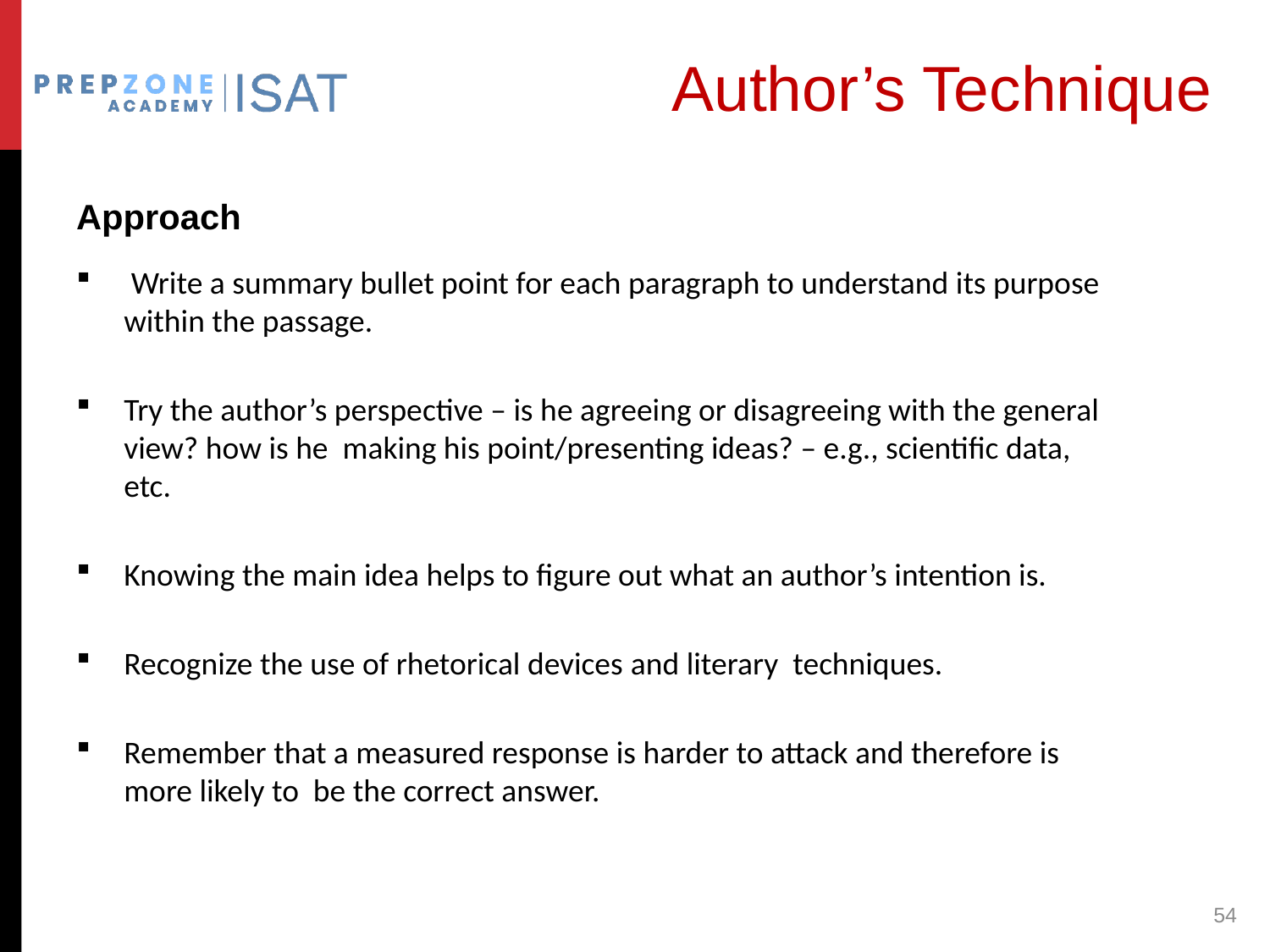

# Author’s Technique
Approach

 Write a summary bullet point for each paragraph to understand its purpose within the passage.

Try the author’s perspective – is he agreeing or disagreeing with the general view? how is he  making his point/presenting ideas? – e.g., scientific data, etc.

Knowing the main idea helps to figure out what an author’s intention is.

Recognize the use of rhetorical devices and literary  techniques.

Remember that a measured response is harder to attack and therefore is more likely to  be the correct answer.
54